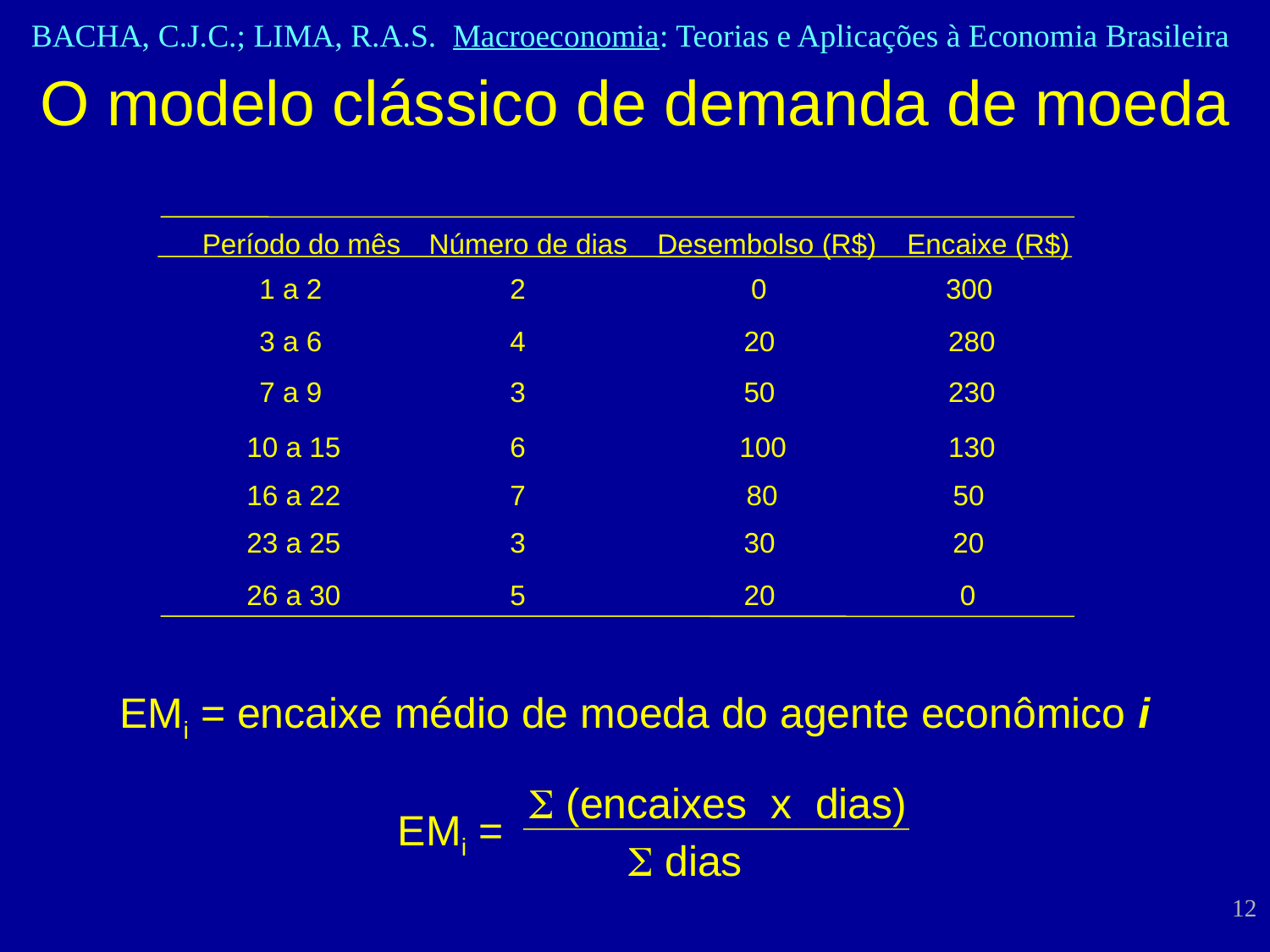

# O modelo clássico de demanda de moeda

Período do mês

  Número de dias

  Desembolso (R$)

    Encaixe (R$)

1 a 2
2
0
300

3 a 6
4
20
280

7 a 9
3
50
230

10 a 15
6
100
130

16 a 22
7
80
50

23 a 25
3
30
20

26 a 30
5
20
0

EMi = encaixe médio de moeda do agente econômico i
Σ (encaixes  x  dias)
EMi =
Σ dias

12